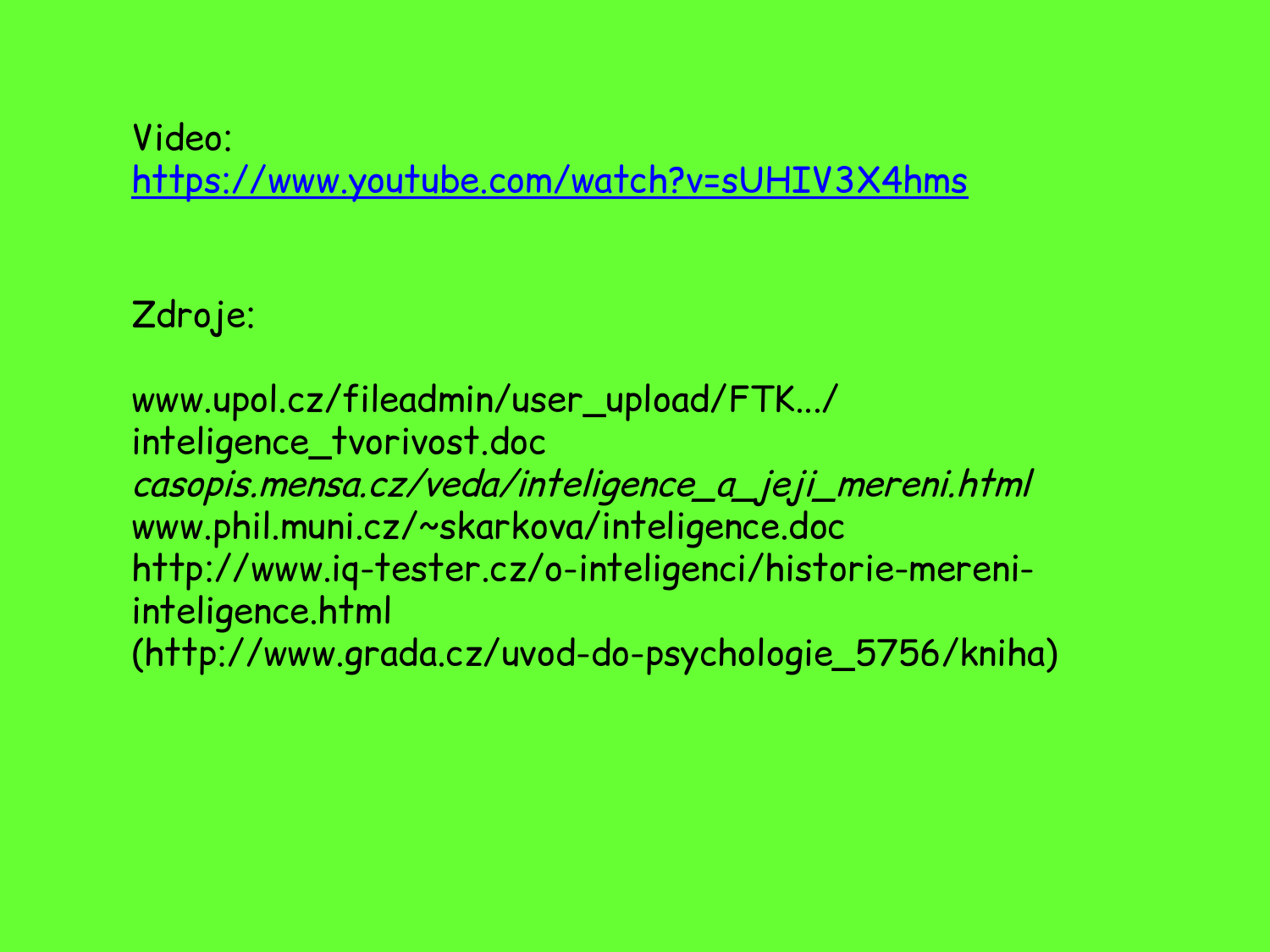

Video:
https://www.youtube.com/watch?v=sUHIV3X4hms

Zdroje:

www.upol.cz/fileadmin/user_upload/FTK.../inteligence_tvorivost.doc
casopis.mensa.cz/veda/inteligence_a_jeji_mereni.html
www.phil.muni.cz/~skarkova/inteligence.doc
http://www.iq-tester.cz/o-inteligenci/historie-mereni-inteligence.html
(http://www.grada.cz/uvod-do-psychologie_5756/kniha)